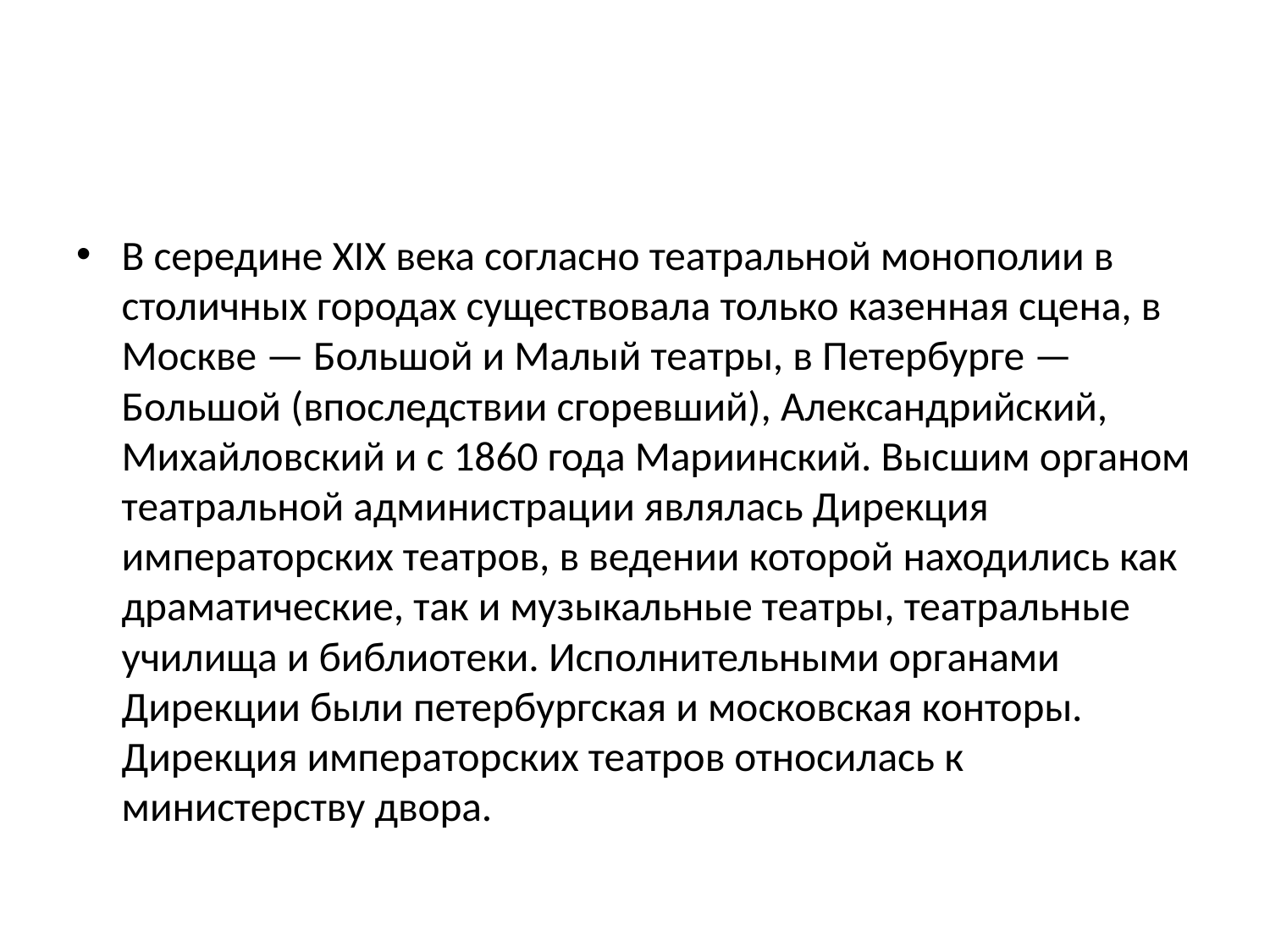

#
В середине XIX века согласно театральной монополии в столичных городах существовала только казенная сцена, в Москве — Большой и Малый театры, в Петербурге — Большой (впоследствии сгоревший), Александрийский, Михайловский и с 1860 года Мариинский. Высшим органом театральной администрации являлась Дирекция императорских театров, в ведении которой находились как драматические, так и музыкальные театры, театральные училища и библиотеки. Исполнительными органами Дирекции были петербургская и московская конторы. Дирекция императорских театров относилась к министерству двора.